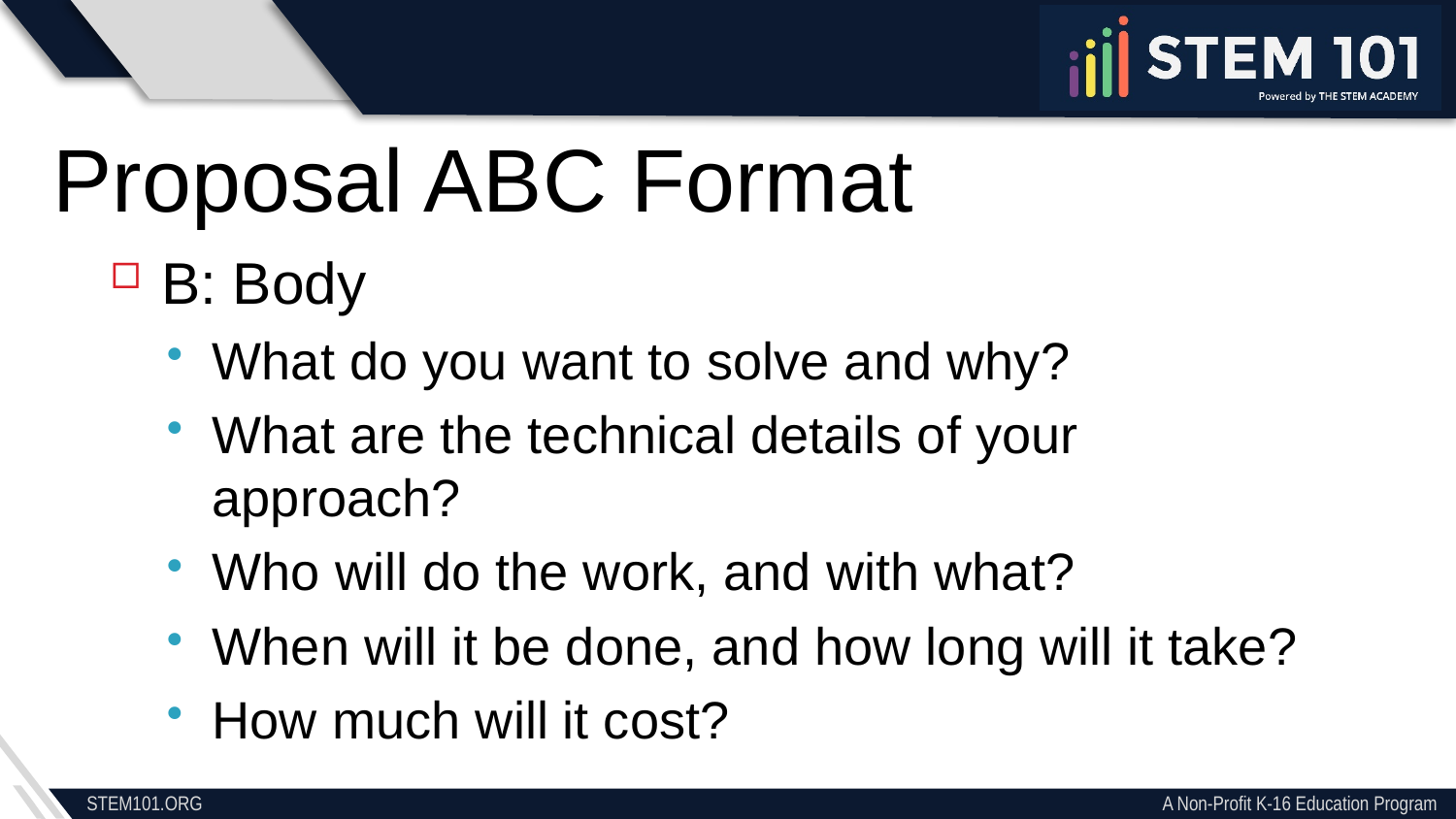

Proposal ABC Format
B: Body
What do you want to solve and why?
What are the technical details of your approach?
Who will do the work, and with what?
When will it be done, and how long will it take?
How much will it cost?